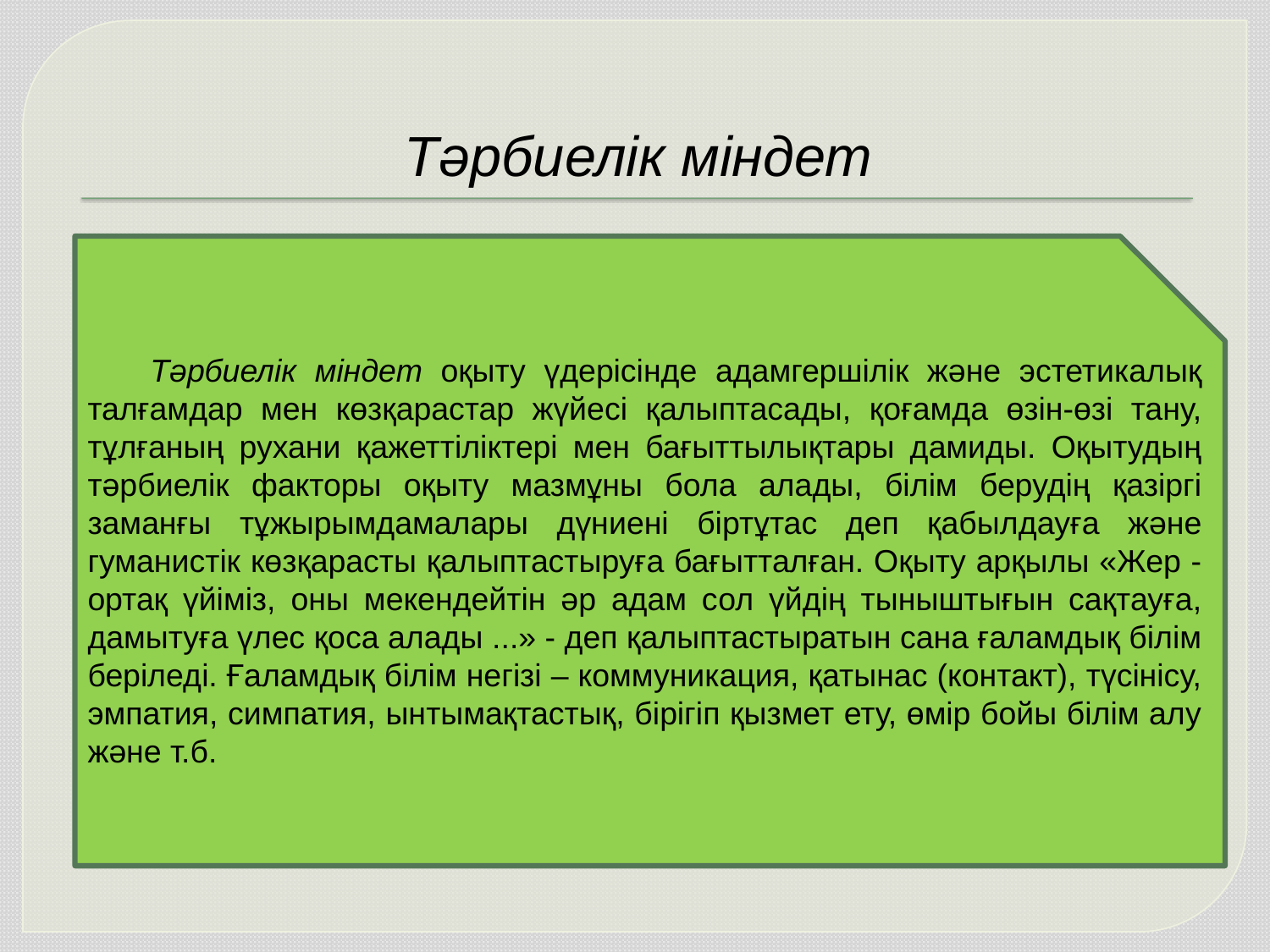

# Тәрбиелік міндет

Тәрбиелік міндет оқыту үдерісінде адамгершілік және эстетикалық талғамдар мен көзқарастар жүйесі қалыптасады, қоғамда өзін-өзі тану, тұлғаның рухани қажеттіліктері мен бағыттылықтары дамиды. Оқытудың тәрбиелік факторы оқыту мазмұны бола алады, білім берудің қазіргі заманғы тұжырымдамалары дүниені біртұтас деп қабылдауға және гуманистік көзқарасты қалыптастыруға бағытталған. Оқыту арқылы «Жер - ортақ үйіміз, оны мекендейтін әр адам сол үйдің тыныштығын сақтауға, дамытуға үлес қоса алады ...» - деп қалыптастыратын сана ғаламдық білім беріледі. Ғаламдық білім негізі – коммуникация, қатынас (контакт), түсінісу, эмпатия, симпатия, ынтымақтастық, бірігіп қызмет ету, өмір бойы білім алу және т.б.